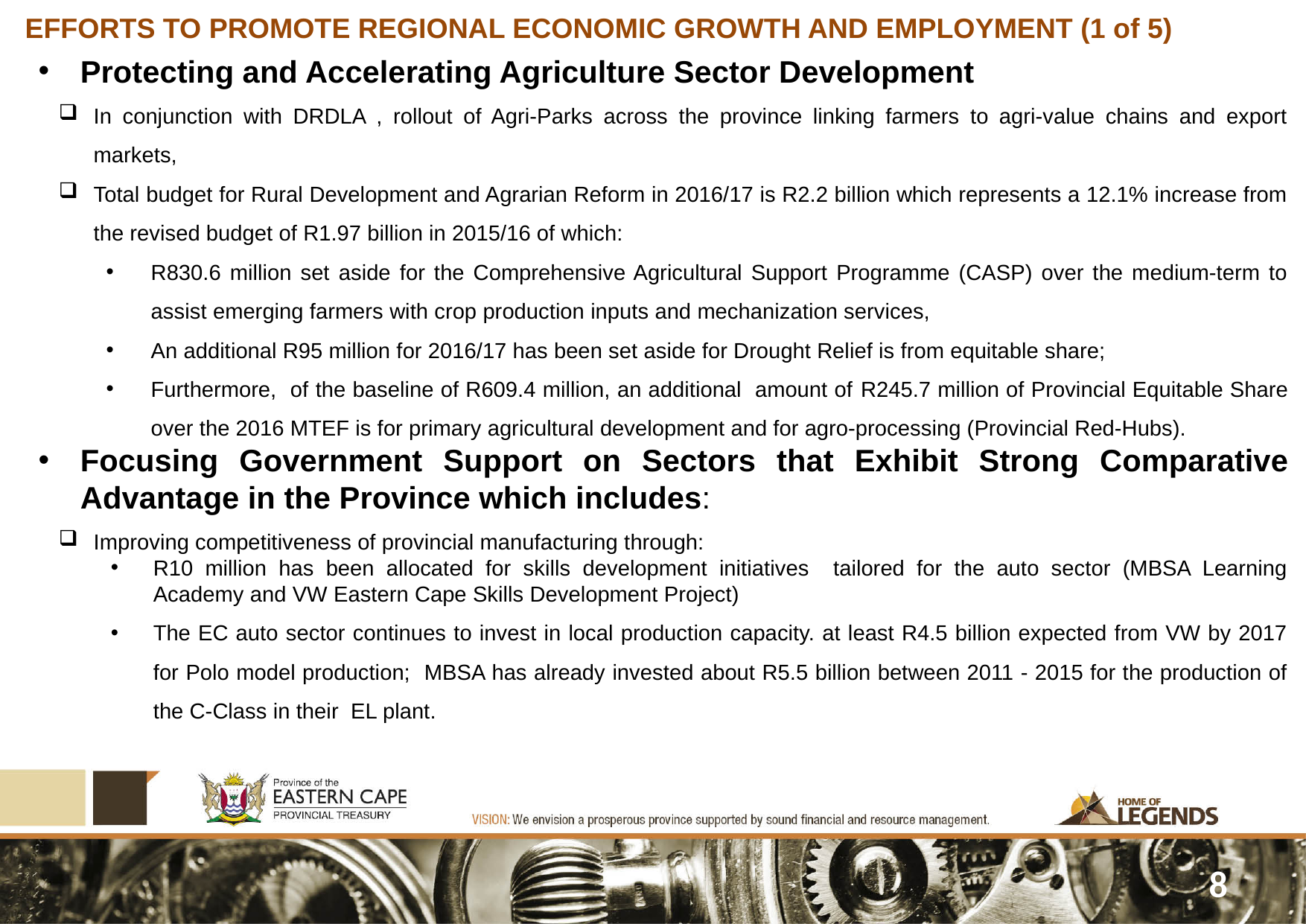

EFFORTS TO PROMOTE REGIONAL ECONOMIC GROWTH AND EMPLOYMENT (1 of 5)

Protecting and Accelerating Agriculture Sector Development
In conjunction with DRDLA , rollout of Agri-Parks across the province linking farmers to agri-value chains and export markets,
Total budget for Rural Development and Agrarian Reform in 2016/17 is R2.2 billion which represents a 12.1% increase from the revised budget of R1.97 billion in 2015/16 of which:
R830.6 million set aside for the Comprehensive Agricultural Support Programme (CASP) over the medium-term to assist emerging farmers with crop production inputs and mechanization services,
An additional R95 million for 2016/17 has been set aside for Drought Relief is from equitable share;
Furthermore,  of the baseline of R609.4 million, an additional  amount of R245.7 million of Provincial Equitable Share over the 2016 MTEF is for primary agricultural development and for agro-processing (Provincial Red-Hubs).
Focusing Government Support on Sectors that Exhibit Strong Comparative Advantage in the Province which includes:
Improving competitiveness of provincial manufacturing through:
R10 million has been allocated for skills development initiatives  tailored for the auto sector (MBSA Learning Academy and VW Eastern Cape Skills Development Project)
The EC auto sector continues to invest in local production capacity. at least R4.5 billion expected from VW by 2017 for Polo model production;  MBSA has already invested about R5.5 billion between 2011 - 2015 for the production of the C-Class in their  EL plant.

8